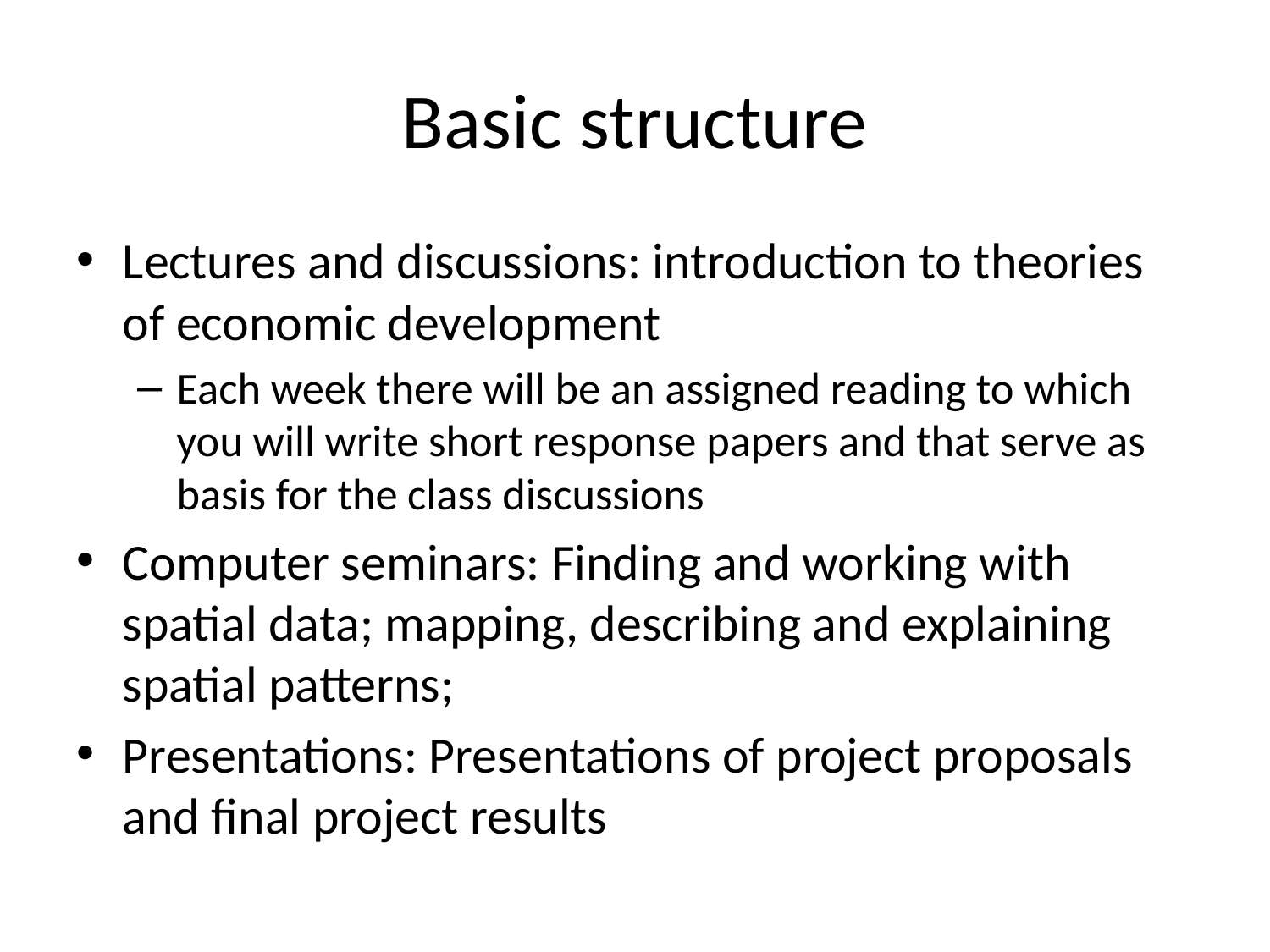

# Basic structure
Lectures and discussions: introduction to theories of economic development
Each week there will be an assigned reading to which you will write short response papers and that serve as basis for the class discussions
Computer seminars: Finding and working with spatial data; mapping, describing and explaining spatial patterns;
Presentations: Presentations of project proposals and final project results